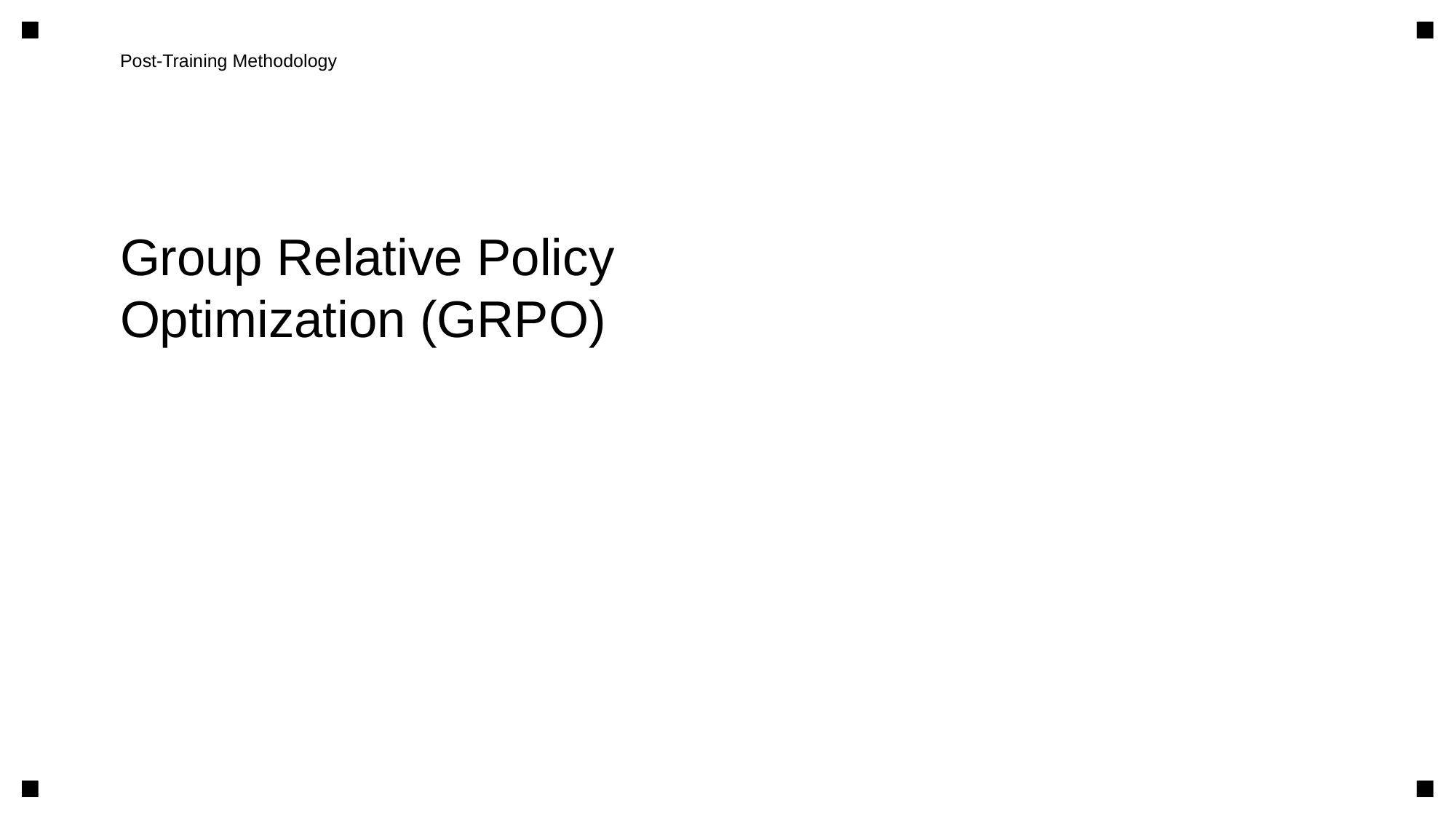

Post-Training Methodology
Group Relative Policy
Optimization (GRPO)